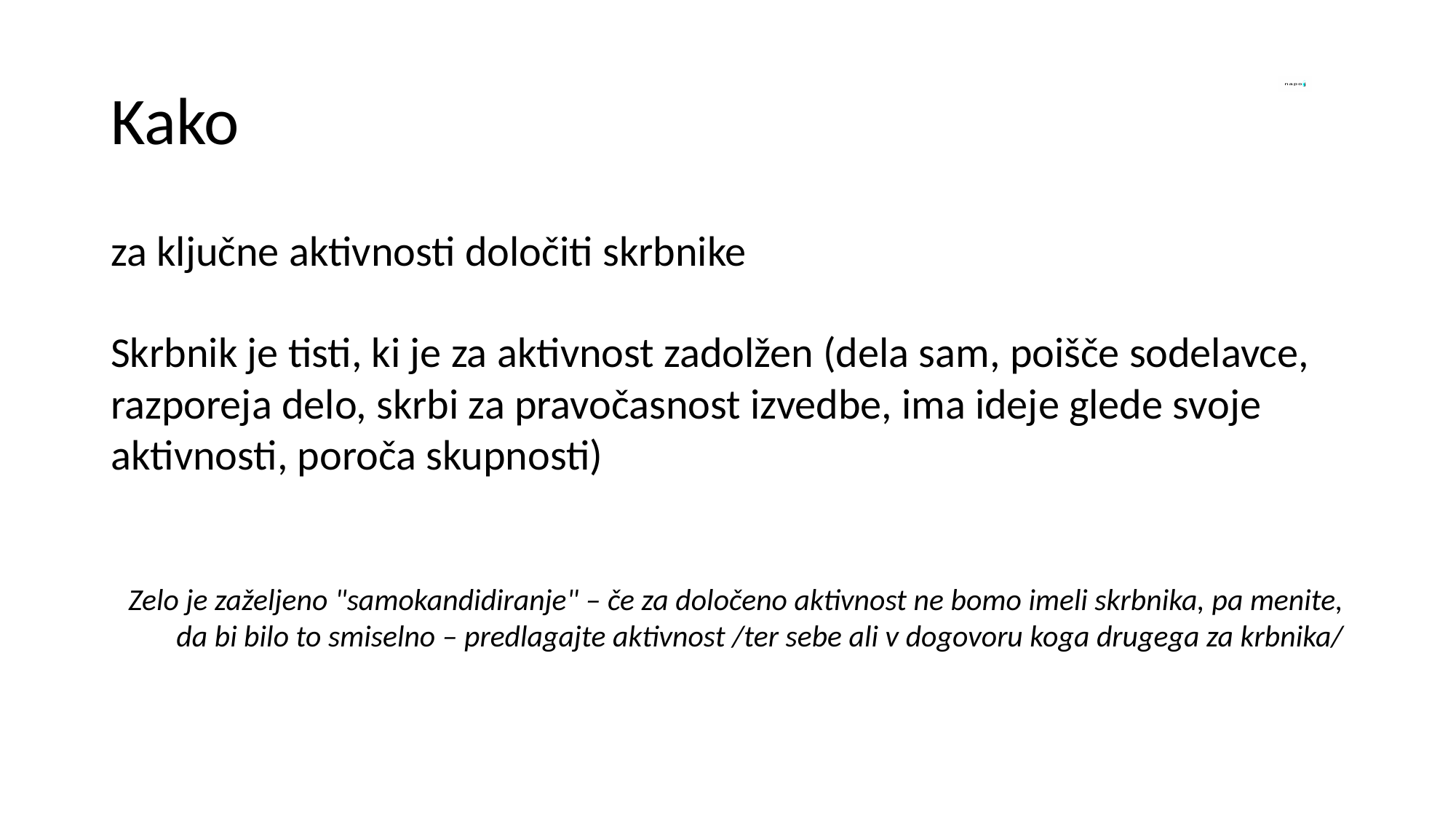

Kako
za ključne aktivnosti določiti skrbnike

Skrbnik je tisti, ki je za aktivnost zadolžen (dela sam, poišče sodelavce, razporeja delo, skrbi za pravočasnost izvedbe, ima ideje glede svoje aktivnosti, poroča skupnosti)

Zelo je zaželjeno "samokandidiranje" – če za določeno aktivnost ne bomo imeli skrbnika, pa menite, da bi bilo to smiselno – predlagajte aktivnost /ter sebe ali v dogovoru koga drugega za krbnika/